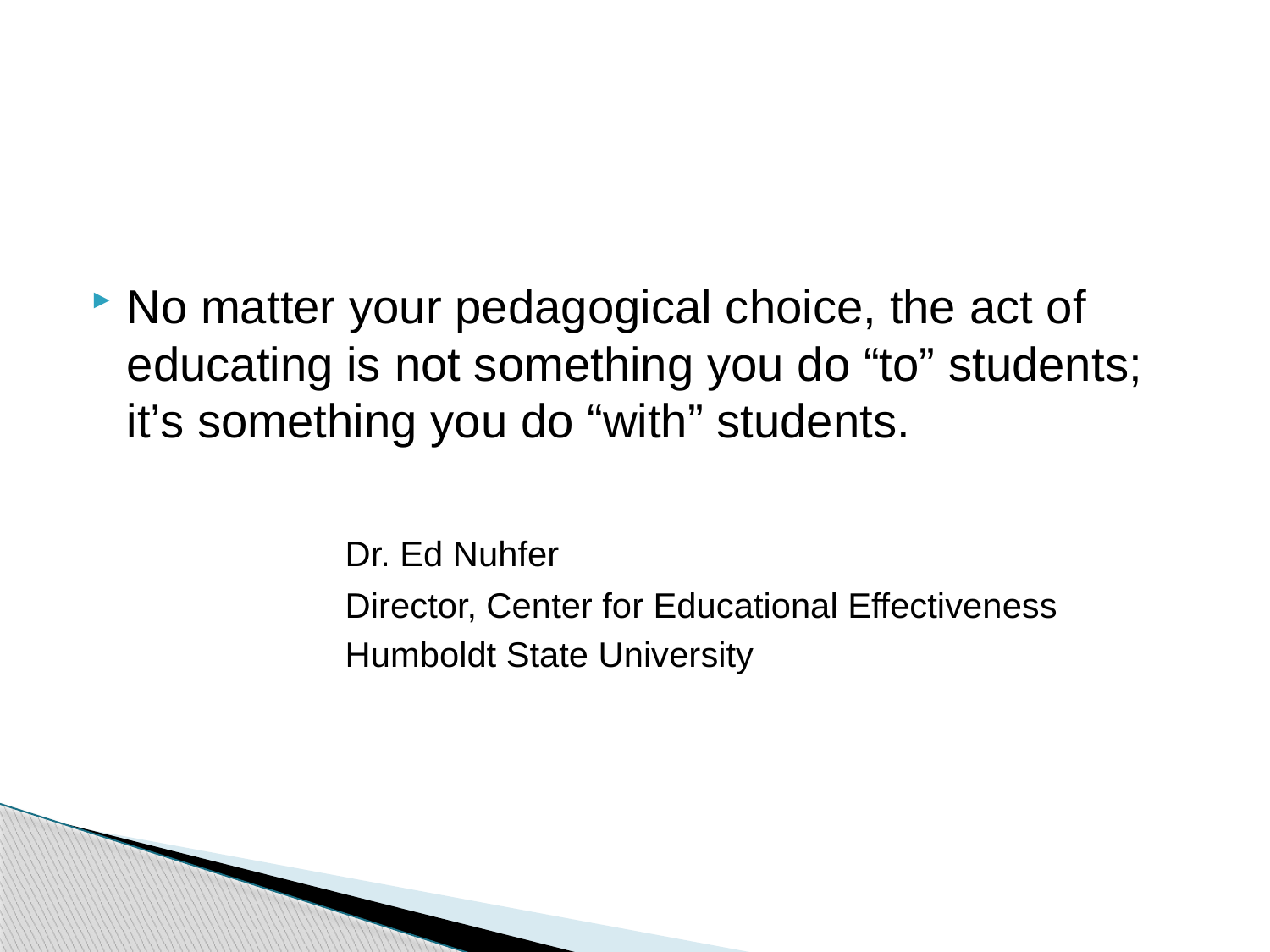

#

No matter your pedagogical choice, the act of educating is not something you do “to” students; it’s something you do “with” students.

		Dr. Ed Nuhfer
		Director, Center for Educational Effectiveness
		Humboldt State University